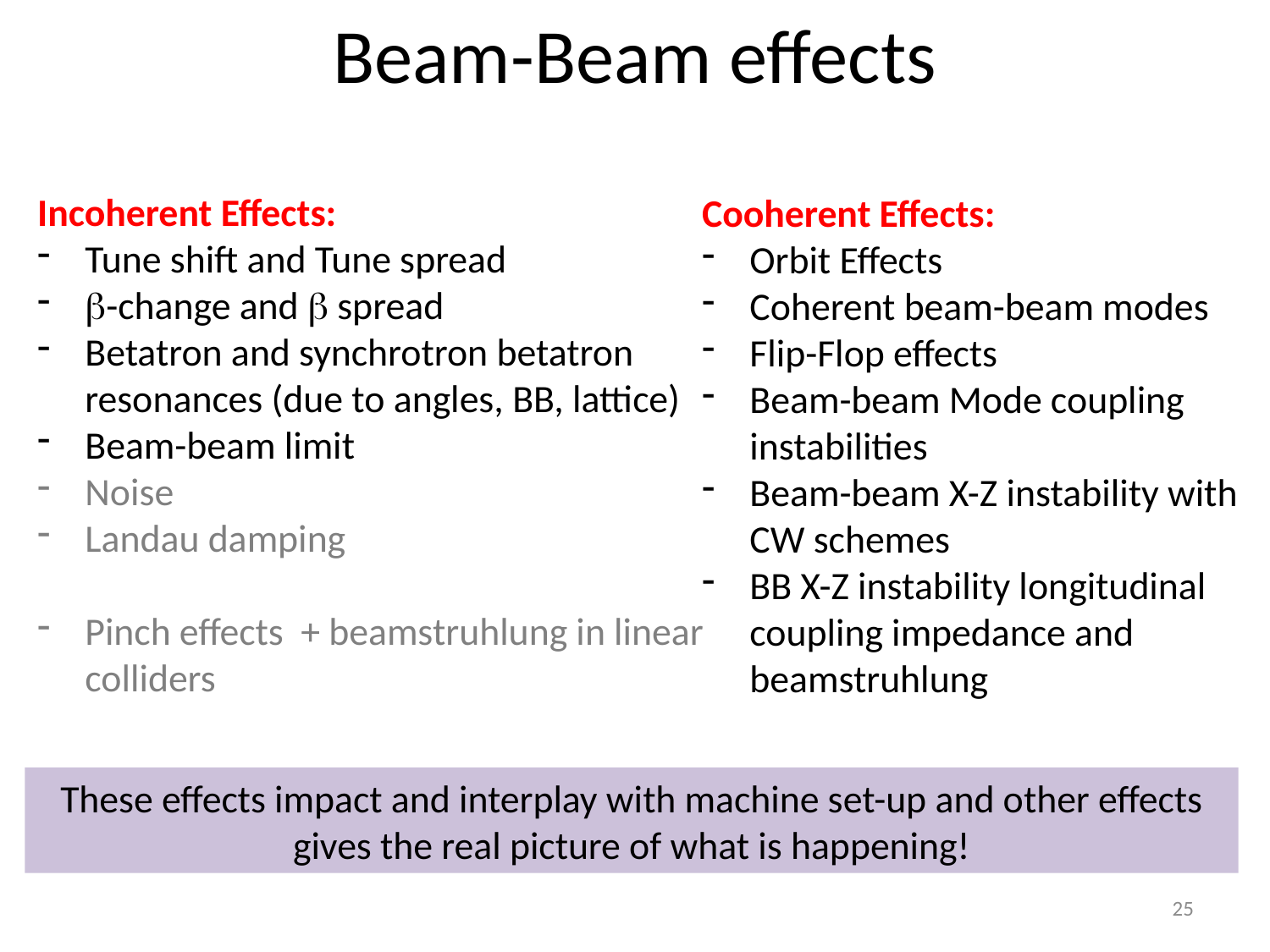

# Beam-Beam effects
Incoherent Effects:
Tune shift and Tune spread
β-change and β spread
Betatron and synchrotron betatron resonances (due to angles, BB, lattice)
Beam-beam limit
Noise
Landau damping

Pinch effects  + beamstruhlung in linear colliders
Cooherent Effects:
Orbit Effects
Coherent beam-beam modes
Flip-Flop effects
Beam-beam Mode coupling instabilities
Beam-beam X-Z instability with CW schemes
BB X-Z instability longitudinal coupling impedance and beamstruhlung
These effects impact and interplay with machine set-up and other effects gives the real picture of what is happening!
25